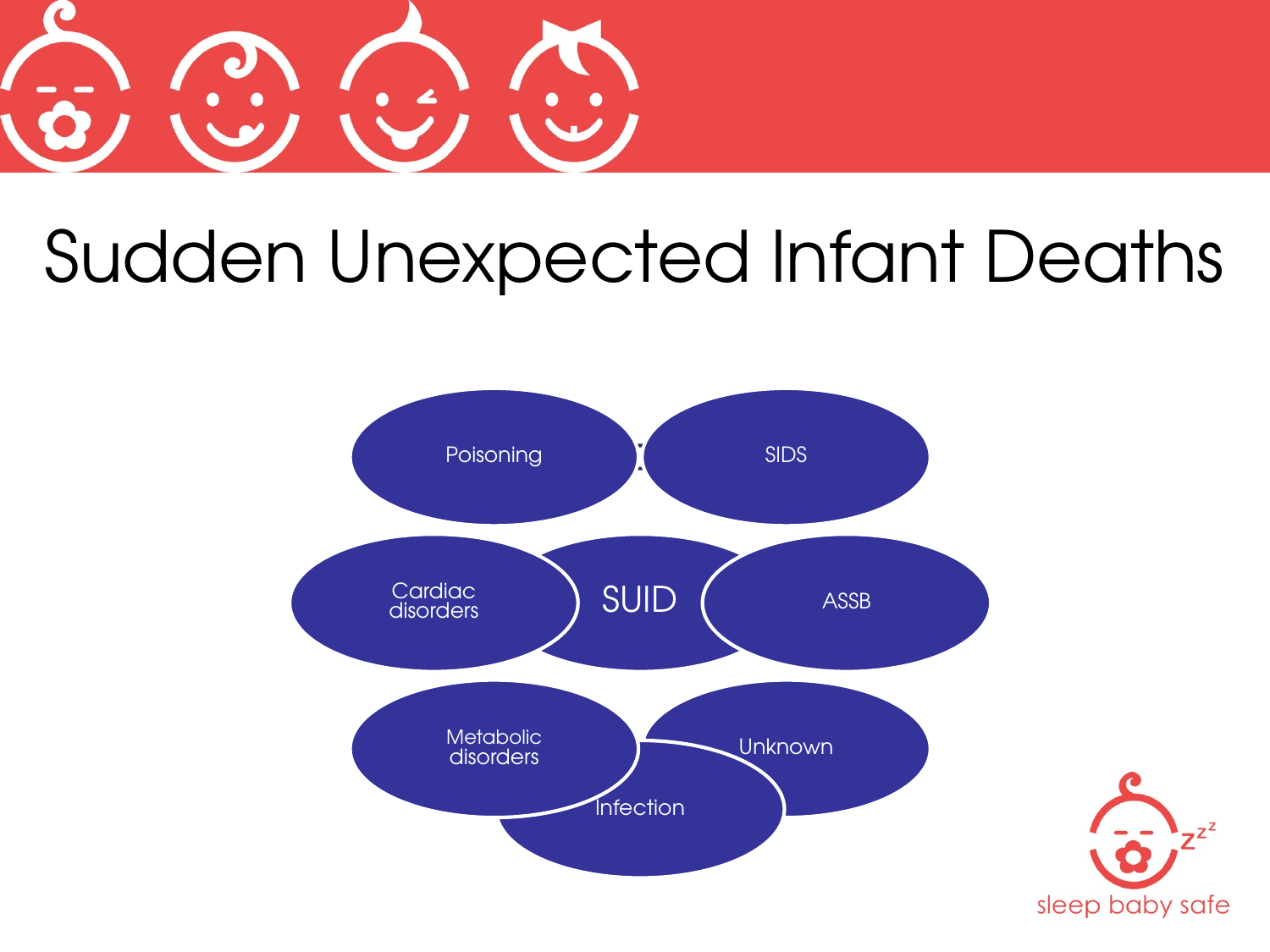

# Sudden Unexpected Infant Deaths
SUID
SIDS
ASSB
Unknown
Infection
Cardiac disorders
Poisoning